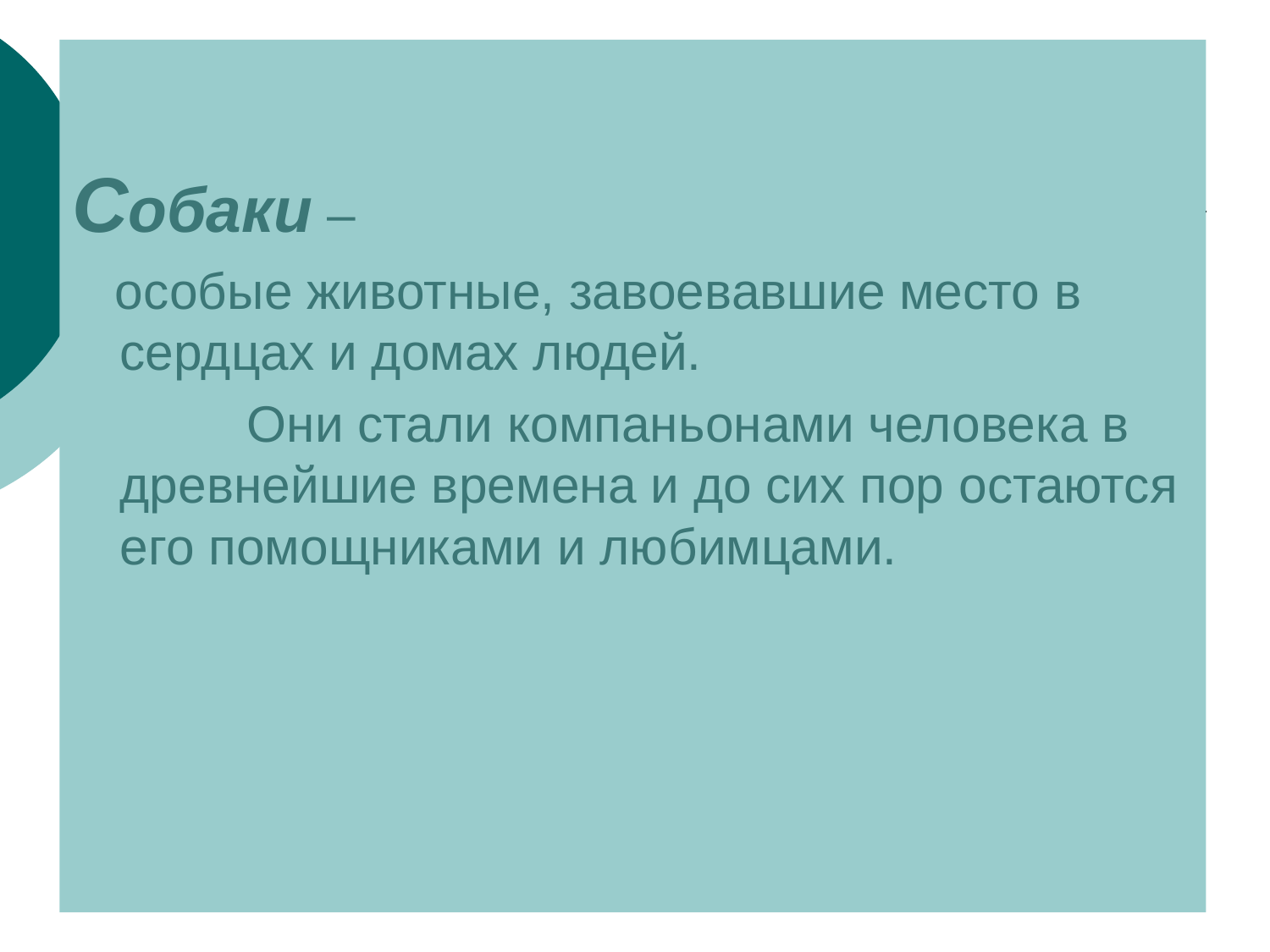

Собаки –
   особые животные, завоевавшие место в сердцах и домах людей.
		Они стали компаньонами человека в древнейшие времена и до сих пор остаются его помощниками и любимцами.
#